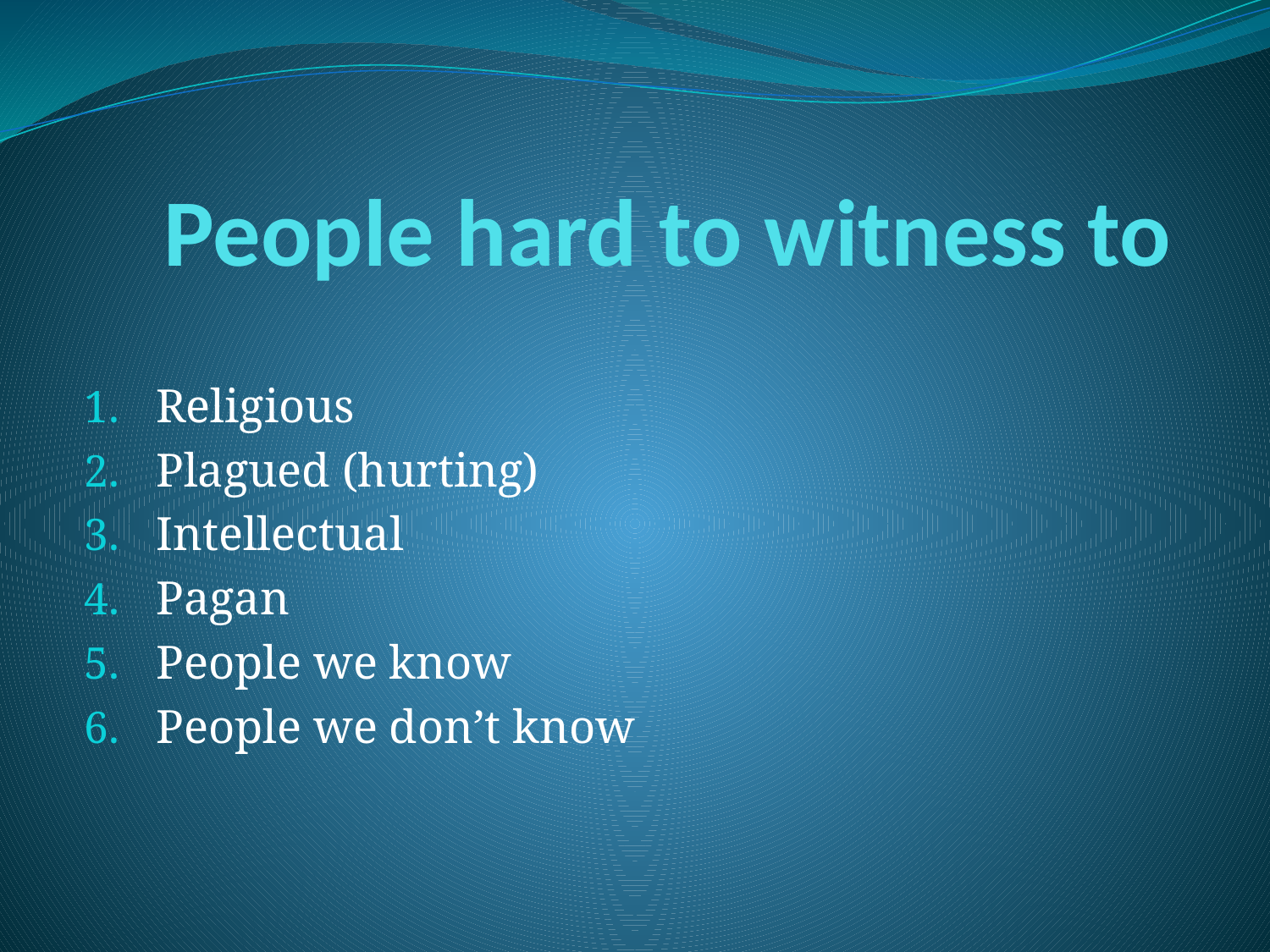

# People hard to witness to
Religious
Plagued (hurting)
Intellectual
Pagan
People we know
People we don’t know